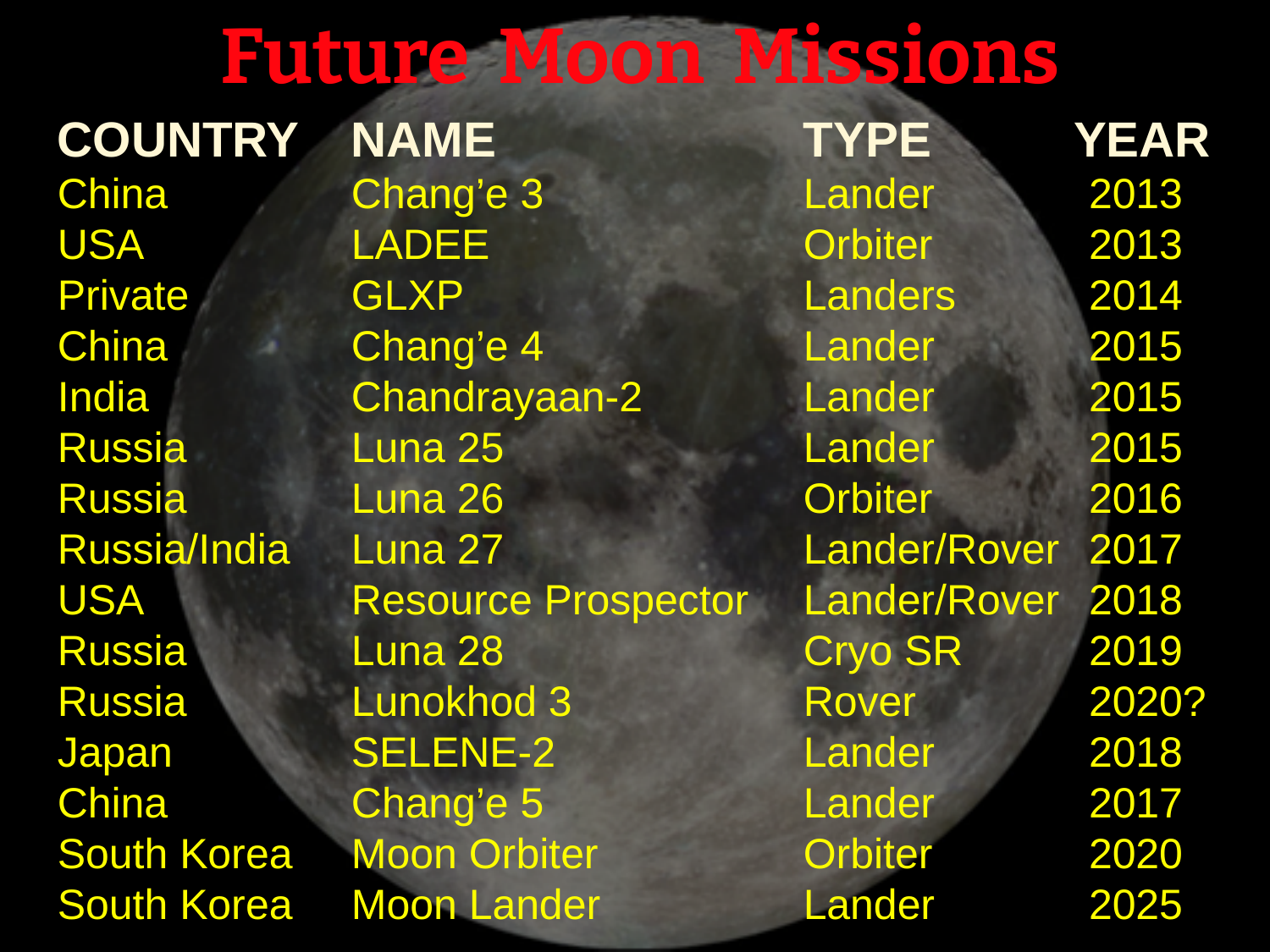

Future  Moon  Missions
COUNTRY	NAME	TYPE	YEAR
China	Chang’e 3	Lander	2013
USA	LADEE	Orbiter	2013
Private	GLXP	Landers	2014
China	Chang’e 4	Lander	2015
India	Chandrayaan-2	Lander	2015
Russia	Luna 25	Lander	2015
Russia	Luna 26	Orbiter	2016
Russia/India	Luna 27	Lander/Rover	2017
USA	Resource Prospector	Lander/Rover	2018
Russia	Luna 28	Cryo SR	2019
Russia	Lunokhod 3	Rover	2020?
Japan	SELENE-2	Lander	2018
China	Chang’e 5	Lander	2017
South Korea	Moon Orbiter	Orbiter	2020
South Korea	Moon Lander	Lander	2025